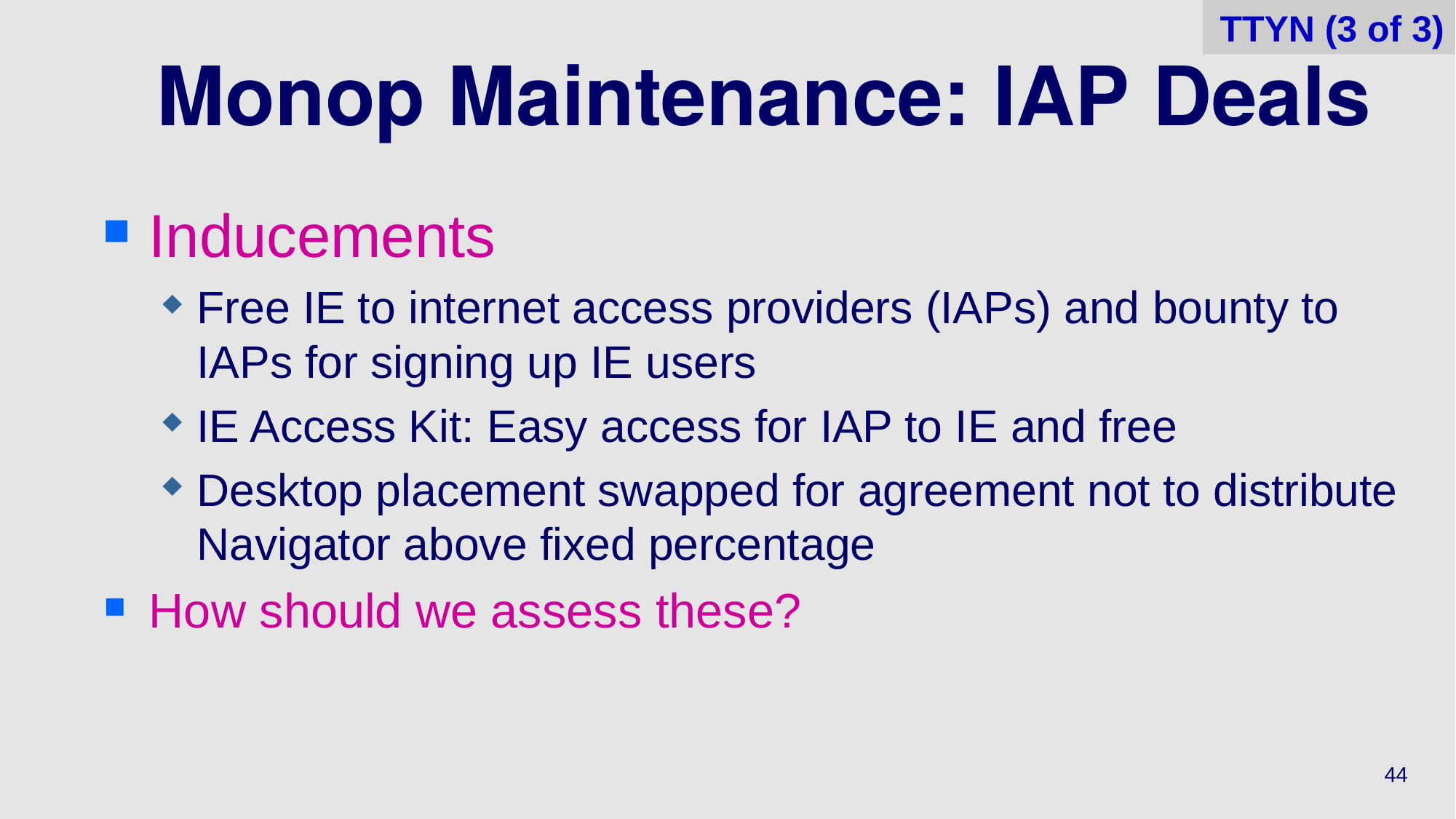

TTYN (3 of 3)
# Monop Maintenance: IAP Deals
Inducements
Free IE to internet access providers (IAPs) and bounty to IAPs for signing up IE users
IE Access Kit: Easy access for IAP to IE and free
Desktop placement swapped for agreement not to distribute Navigator above fixed percentage
How should we assess these?
44